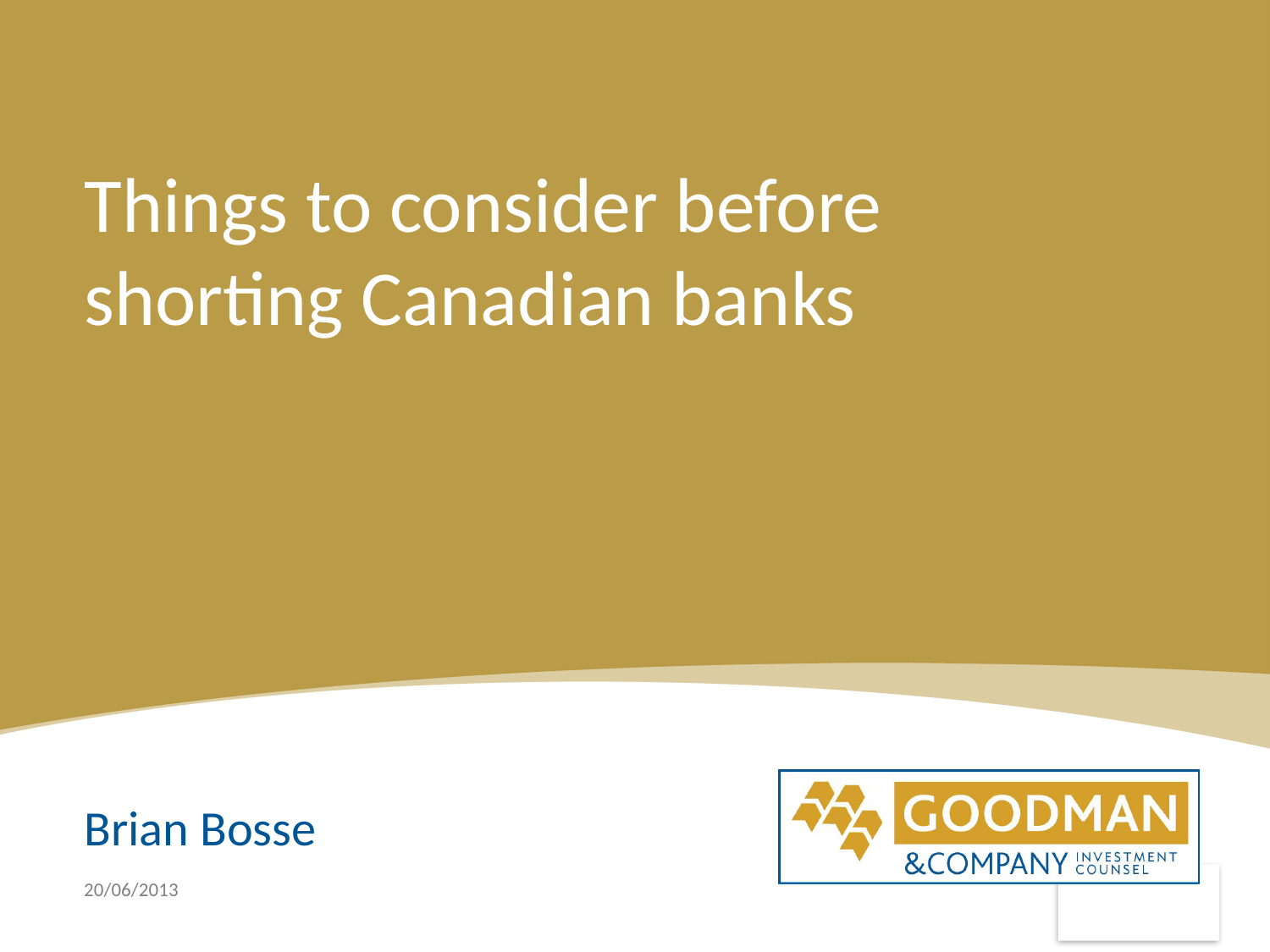

# Things to consider before shorting Canadian banks
Brian Bosse
20/06/2013